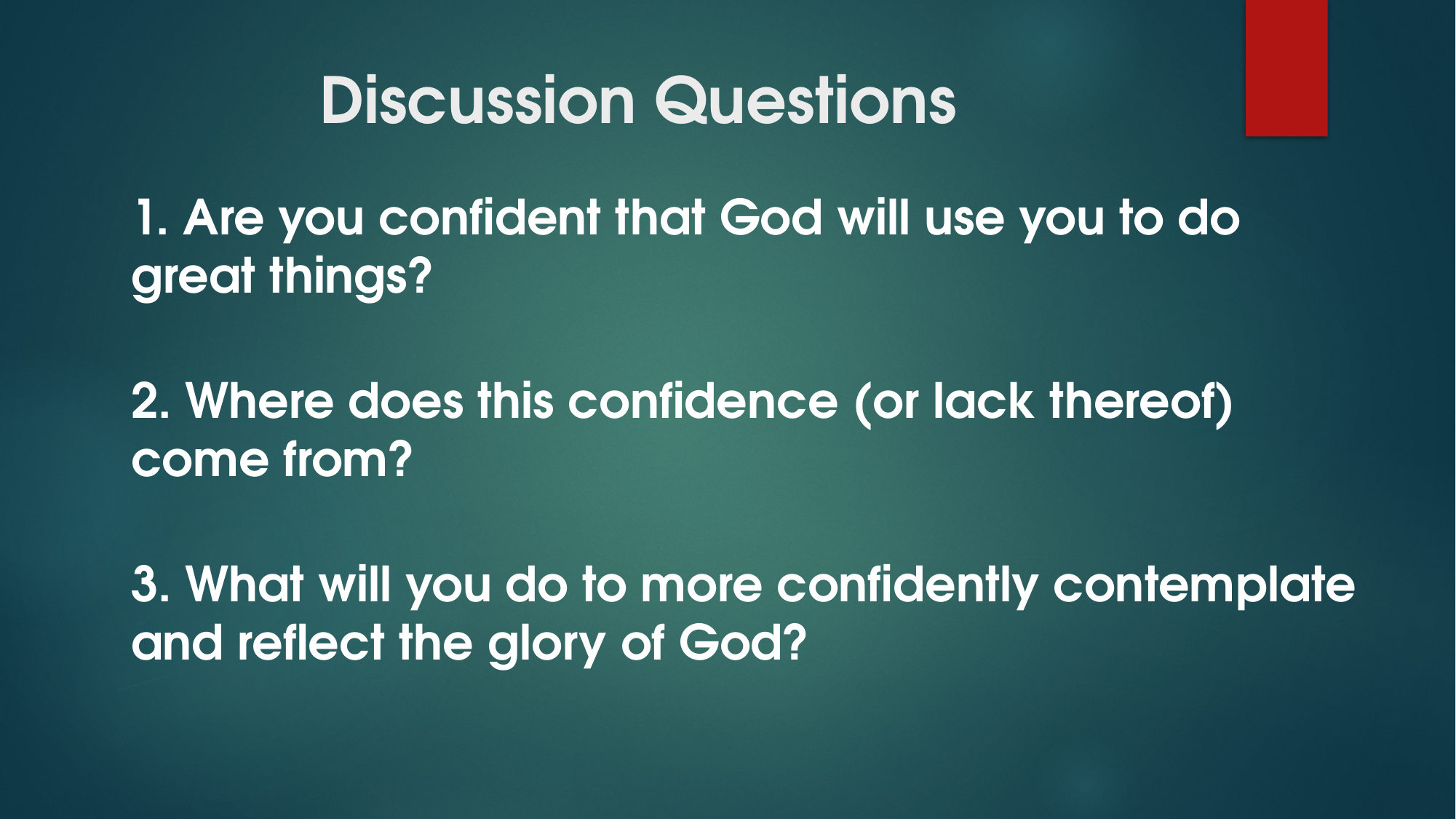

# Discussion Questions
1. Are you confident that God will use you to do great things?

2. Where does this confidence (or lack thereof) come from?

3. What will you do to more confidently contemplate and reflect the glory of God?